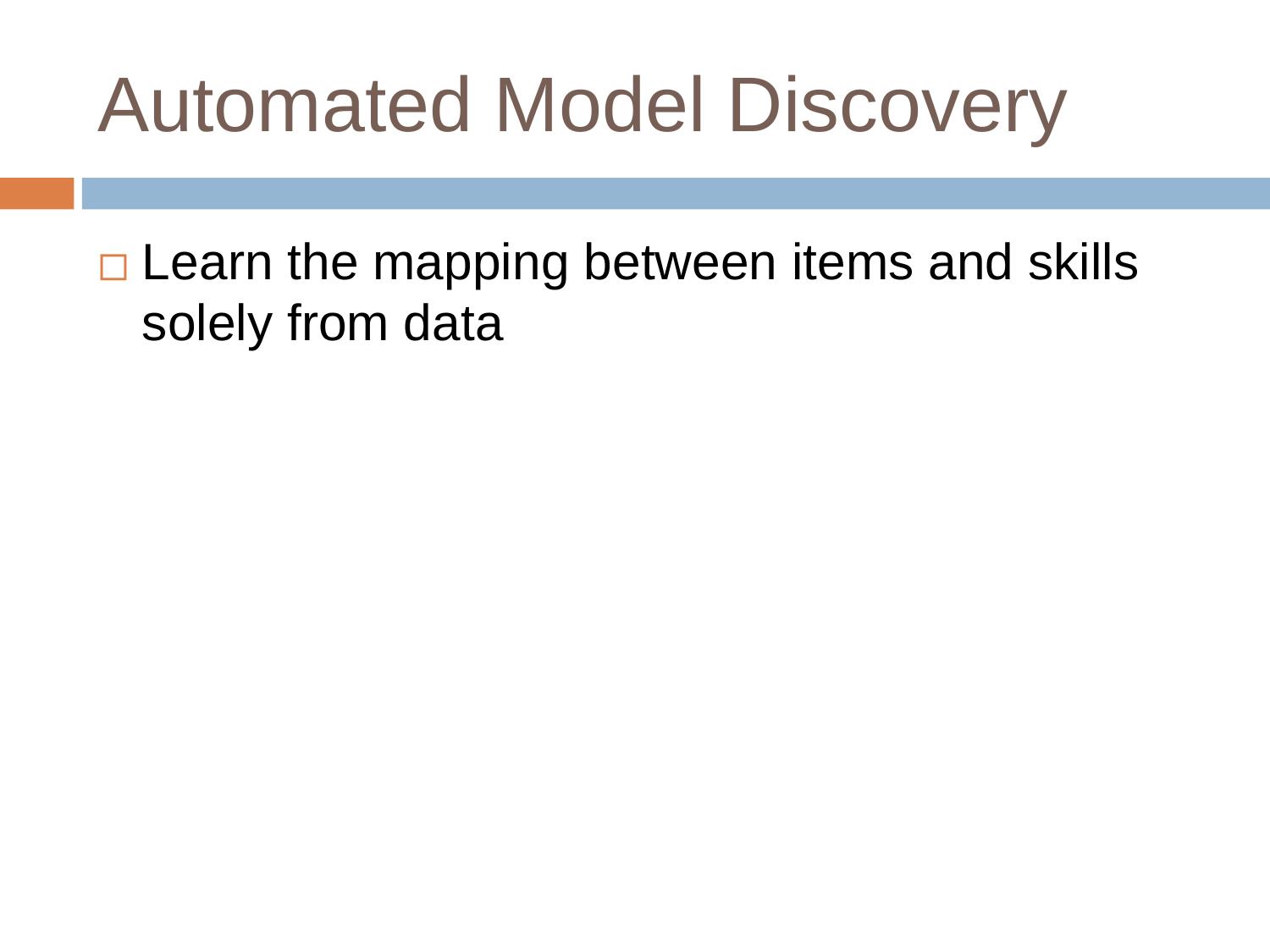

# Automated Model Discovery
Learn the mapping between items and skills solely from data